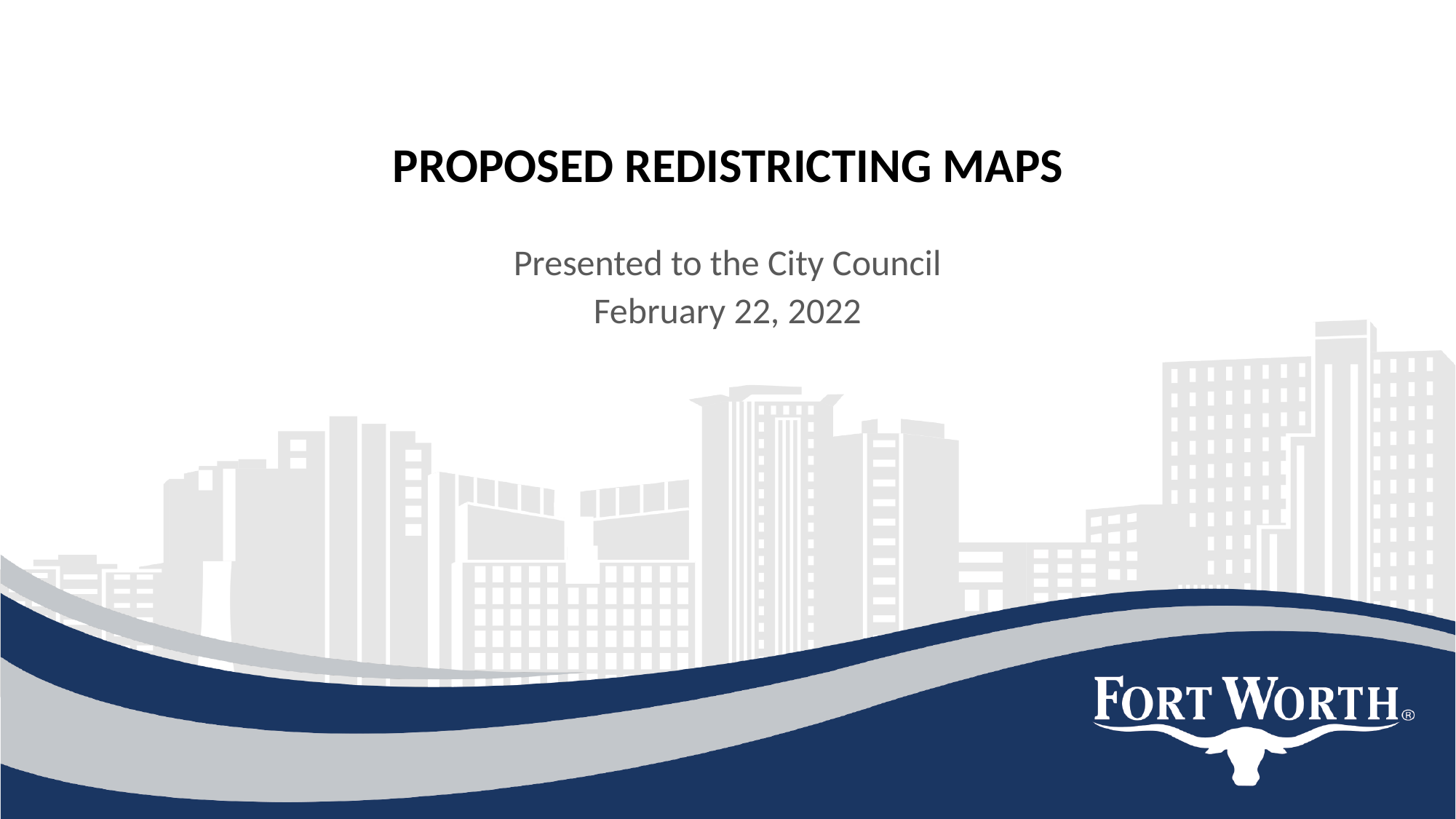

PROPOSED REDISTRICTING MAPS
Presented to the City Council
February 22, 2022